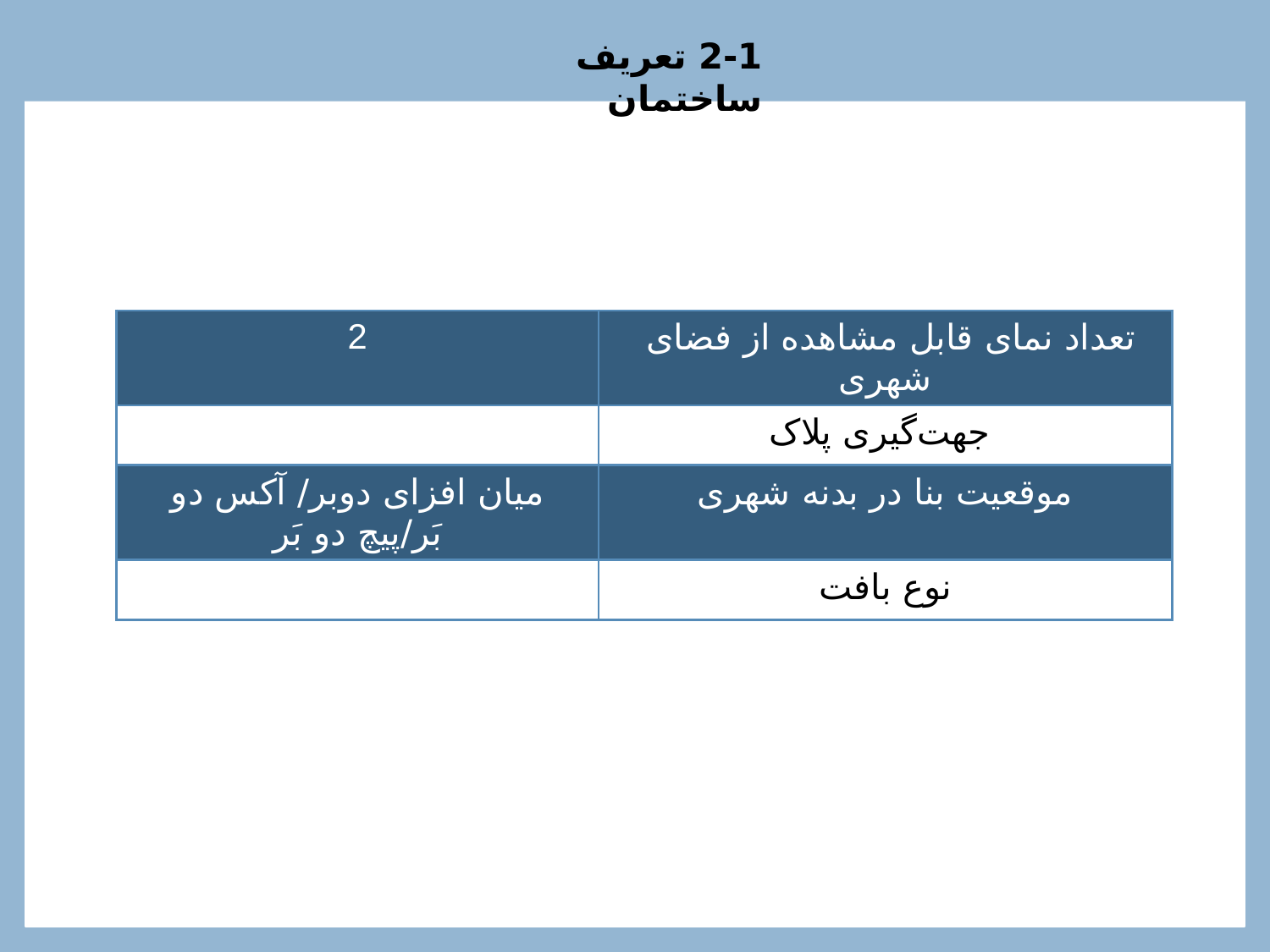

2-1 تعریف ساختمان
| 2 | تعداد نمای قابل مشاهده از فضای شهری |
| --- | --- |
|  | جهت‌گیری پلاک |
| میان افزای دوبر/ آکس دو بَر/پیچ دو بَر | موقعیت بنا در بدنه شهری |
|  | نوع بافت |